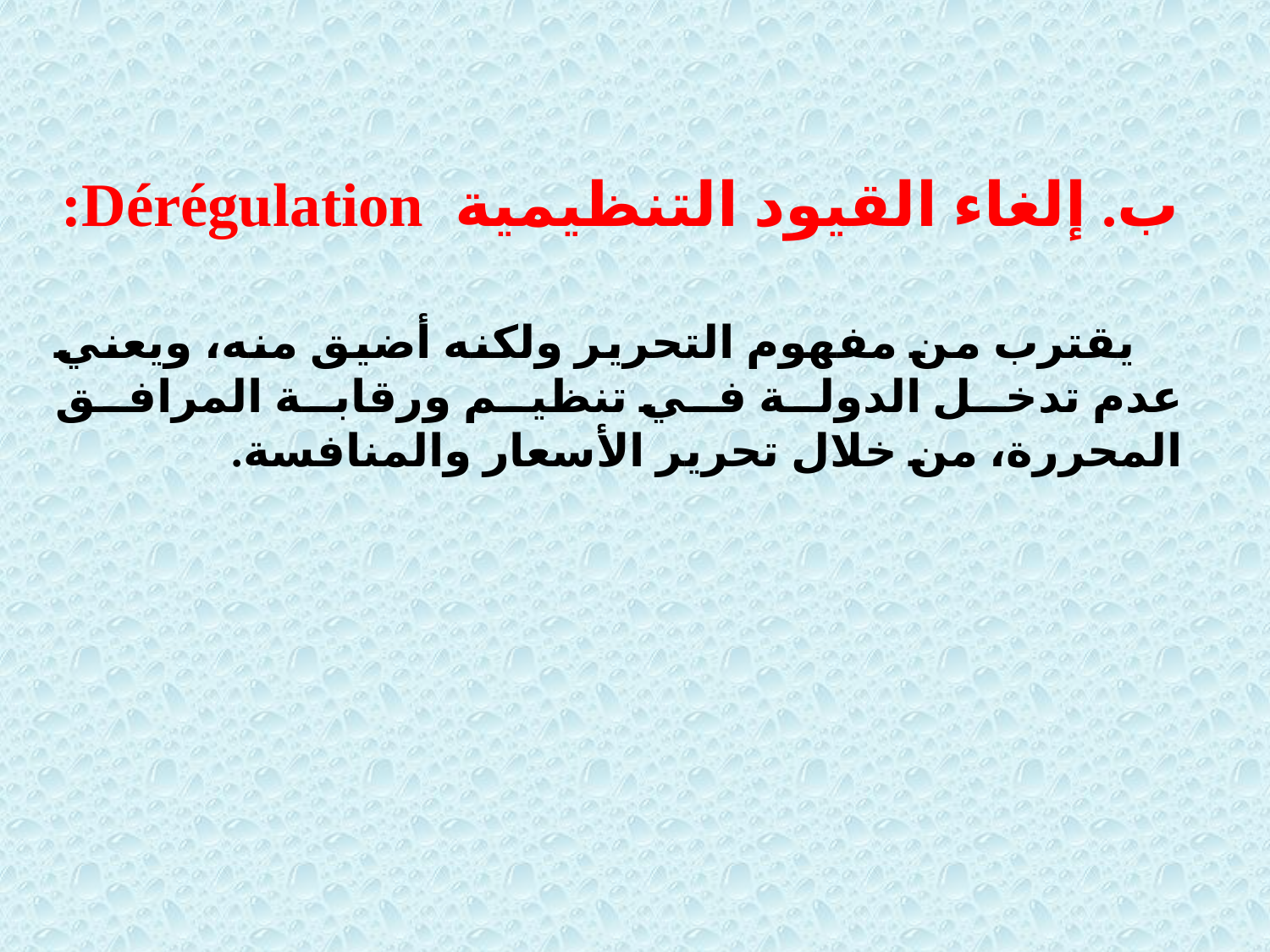

ب. إلغاء القيود التنظيمية  Dérégulation:
    يقترب من مفهوم التحرير ولكنه أضيق منه، ويعني عدم تدخل الدولة في تنظيم ورقابة المرافق المحررة، من خلال تحرير الأسعار والمنافسة.